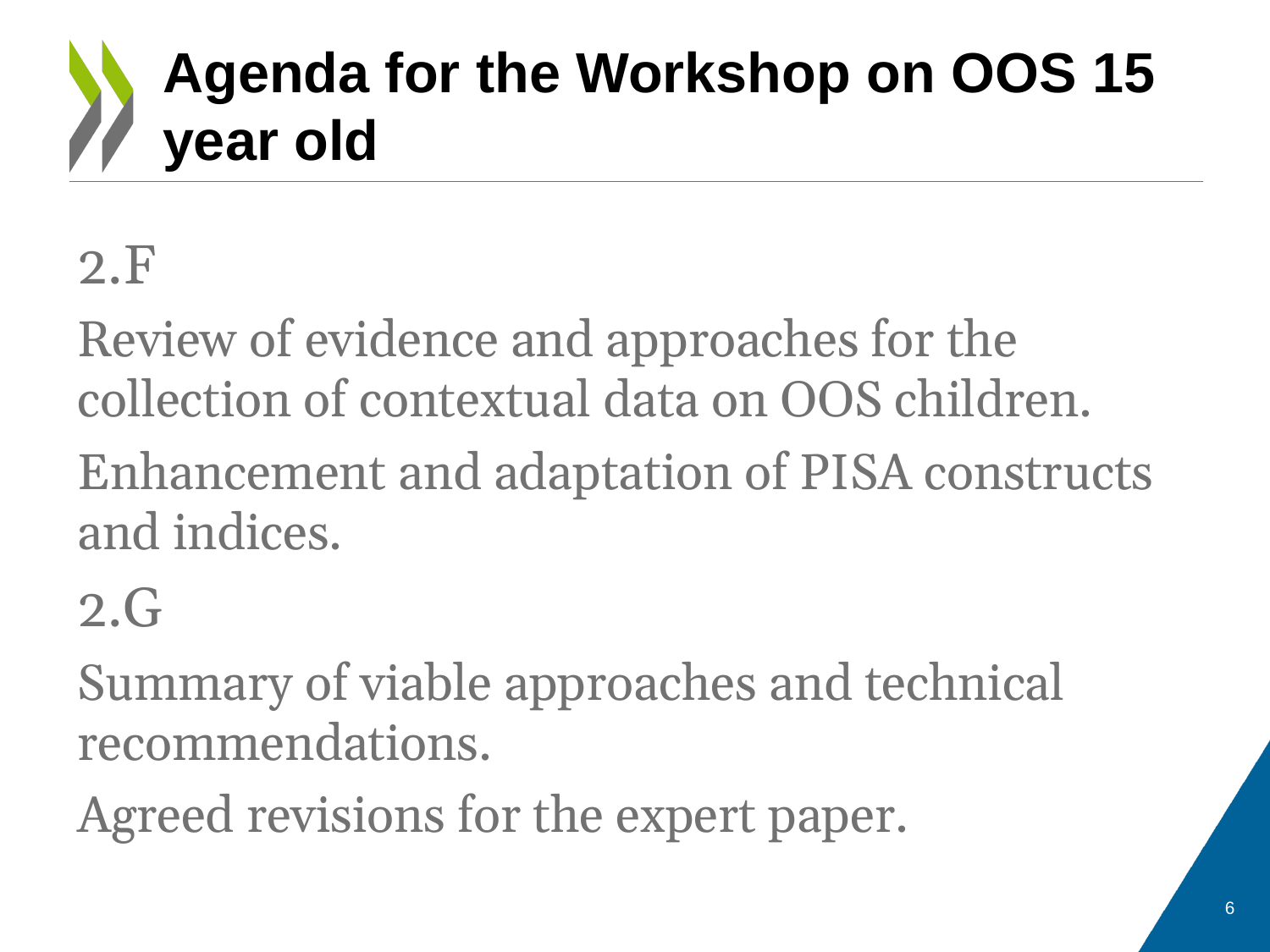

# Agenda for the Workshop on OOS 15 year old
2.F
Review of evidence and approaches for the collection of contextual data on OOS children.
Enhancement and adaptation of PISA constructs and indices.
2.G
Summary of viable approaches and technical recommendations.
Agreed revisions for the expert paper.
6